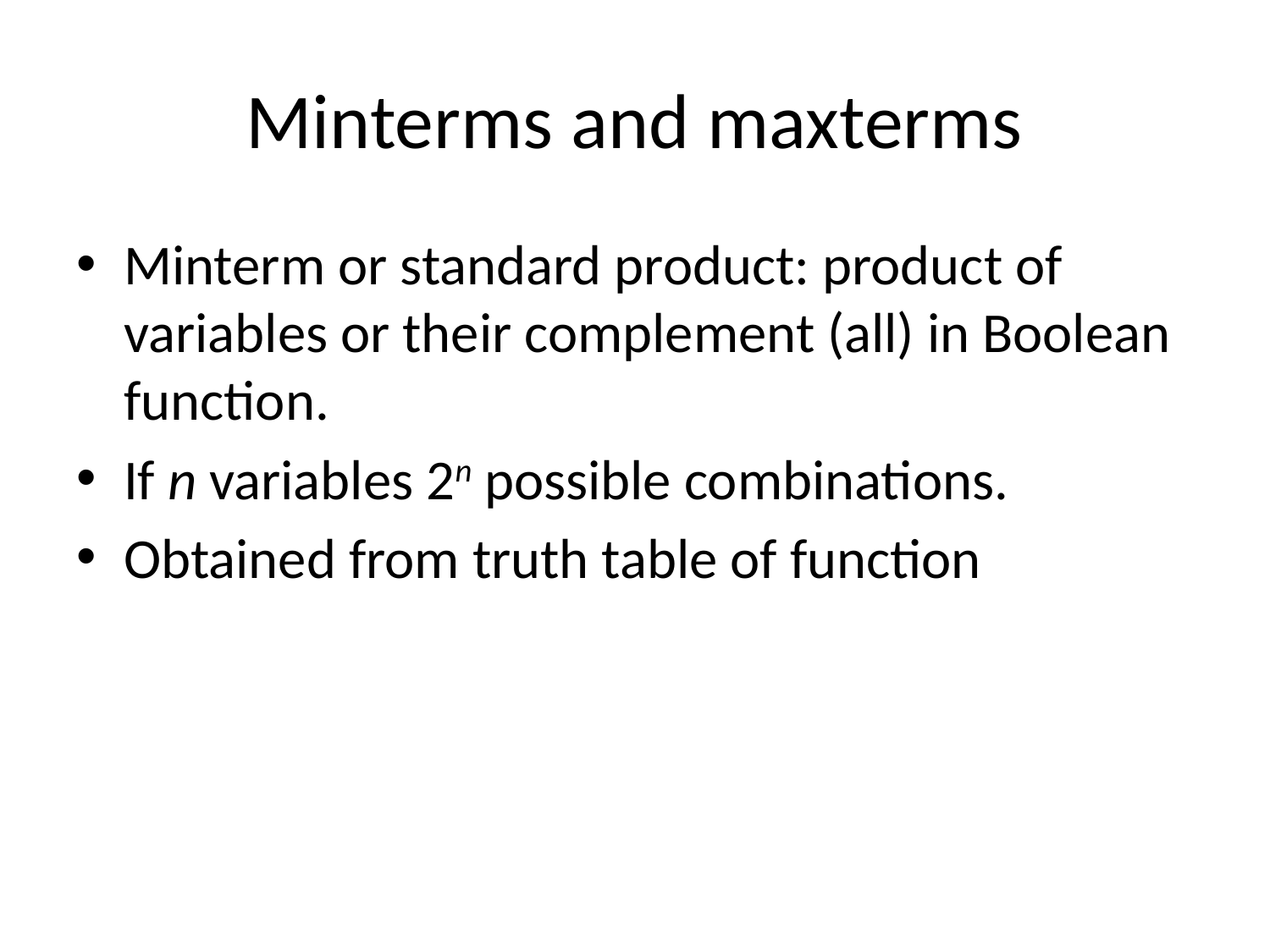

# Minterms and maxterms
Minterm or standard product: product of variables or their complement (all) in Boolean function.
If n variables 2n possible combinations.
Obtained from truth table of function